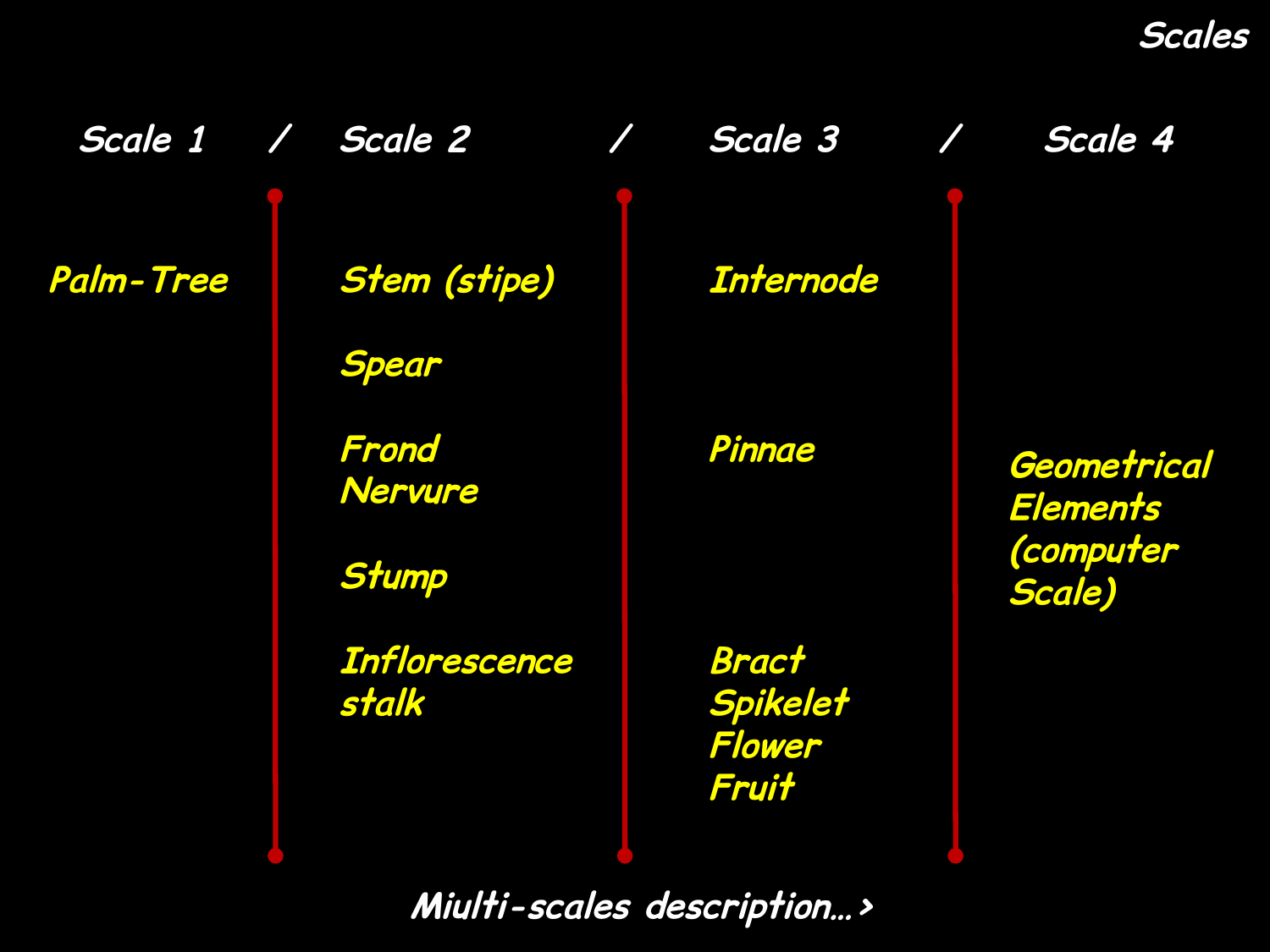

Scales
Scale 1
/
Scale 2
/
Scale 3
/
Scale 4
Palm-Tree
Stem (stipe)

Spear

Frond
Nervure

Stump

Inflorescence
stalk
Internode

Pinnae

Bract
Spikelet
Flower
Fruit
Geometrical
Elements
(computer
Scale)
Miulti-scales description…>
30